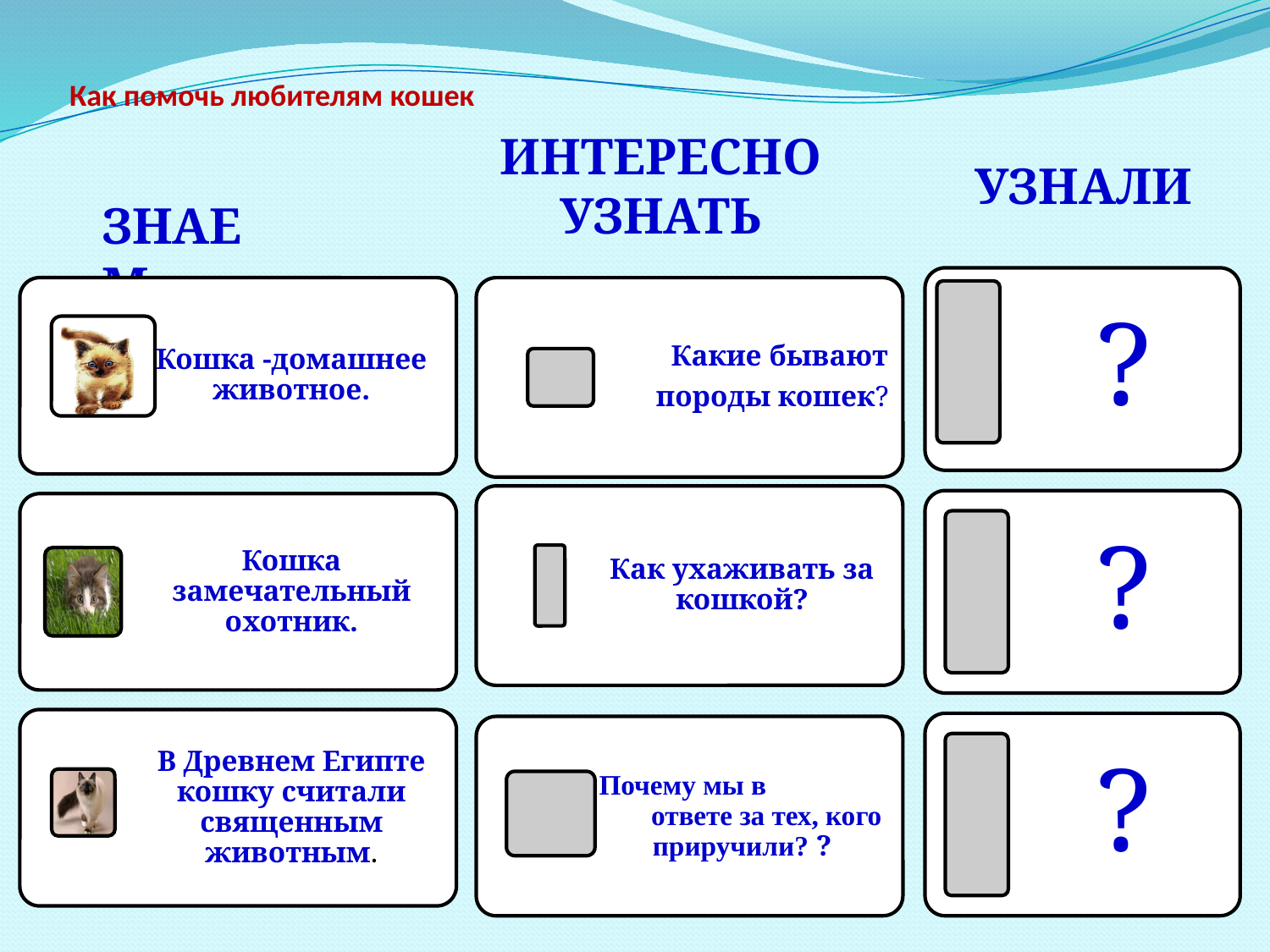

# Как помочь любителям кошек
ИНТЕРЕСНО УЗНАТЬ
УЗНАЛИ
ЗНАЕМ
?
?
?
Кошка -домашнее животное.
Кошка замечательный охотник.
В Древнем Египте кошку считали священным животным.
Какие бывают
 породы кошек?
Как ухаживать за кошкой?
Почему мы в                         ответе за тех, кого приручили? ?